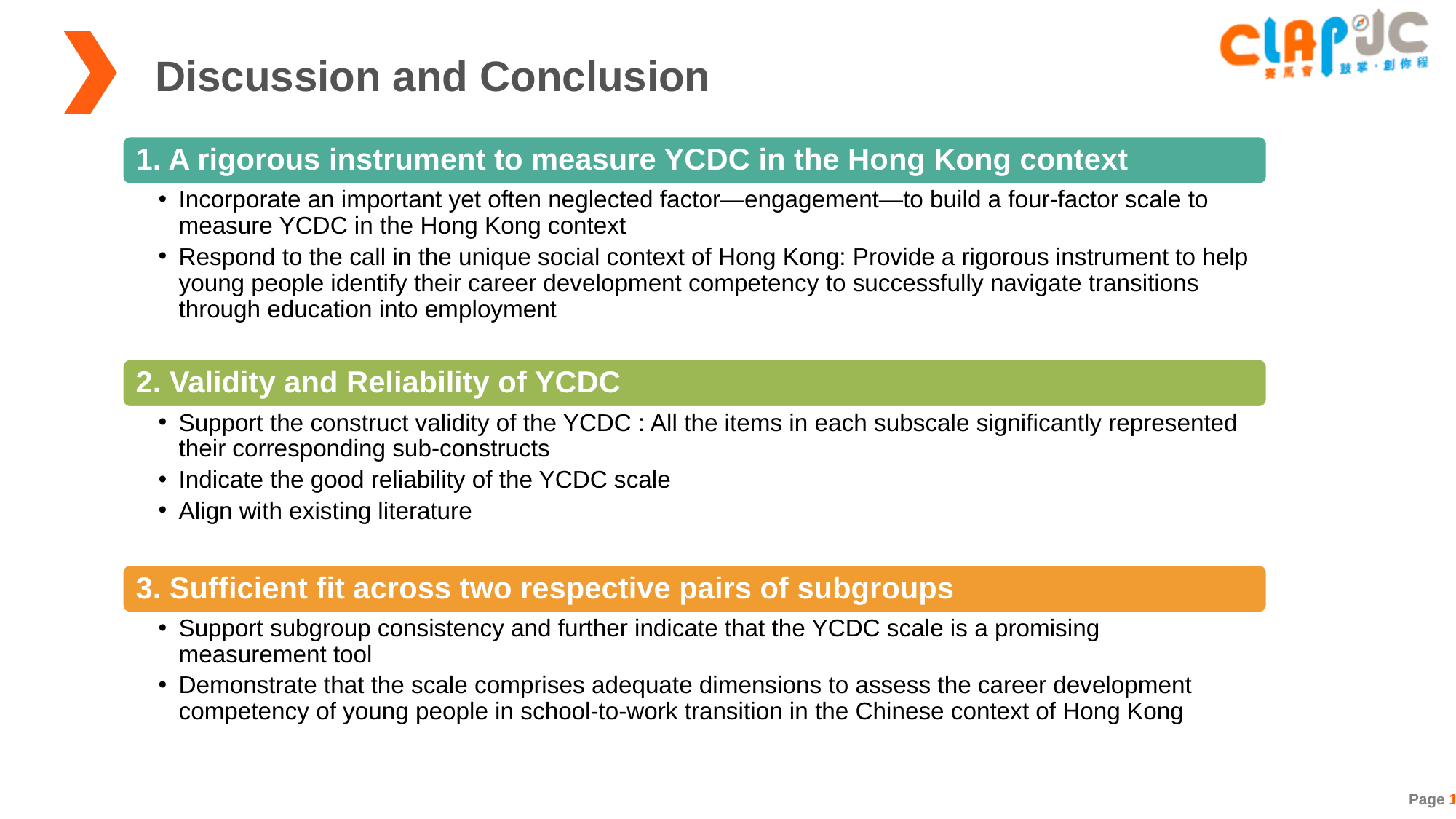

Discussion and Conclusion
1. A rigorous instrument to measure YCDC in the Hong Kong context
Incorporate an important yet often neglected factor—engagement—to build a four-factor scale to measure YCDC in the Hong Kong context
Respond to the call in the unique social context of Hong Kong: Provide a rigorous instrument to help young people identify their career development competency to successfully navigate transitions through education into employment

2. Validity and Reliability of YCDC
Support the construct validity of the YCDC : All the items in each subscale significantly represented their corresponding sub-constructs
Indicate the good reliability of the YCDC scale
Align with existing literature

3. Sufficient fit across two respective pairs of subgroups
Support subgroup consistency and further indicate that the YCDC scale is a promising measurement tool
Demonstrate that the scale comprises adequate dimensions to assess the career development competency of young people in school-to-work transition in the Chinese context of Hong Kong

Page 13